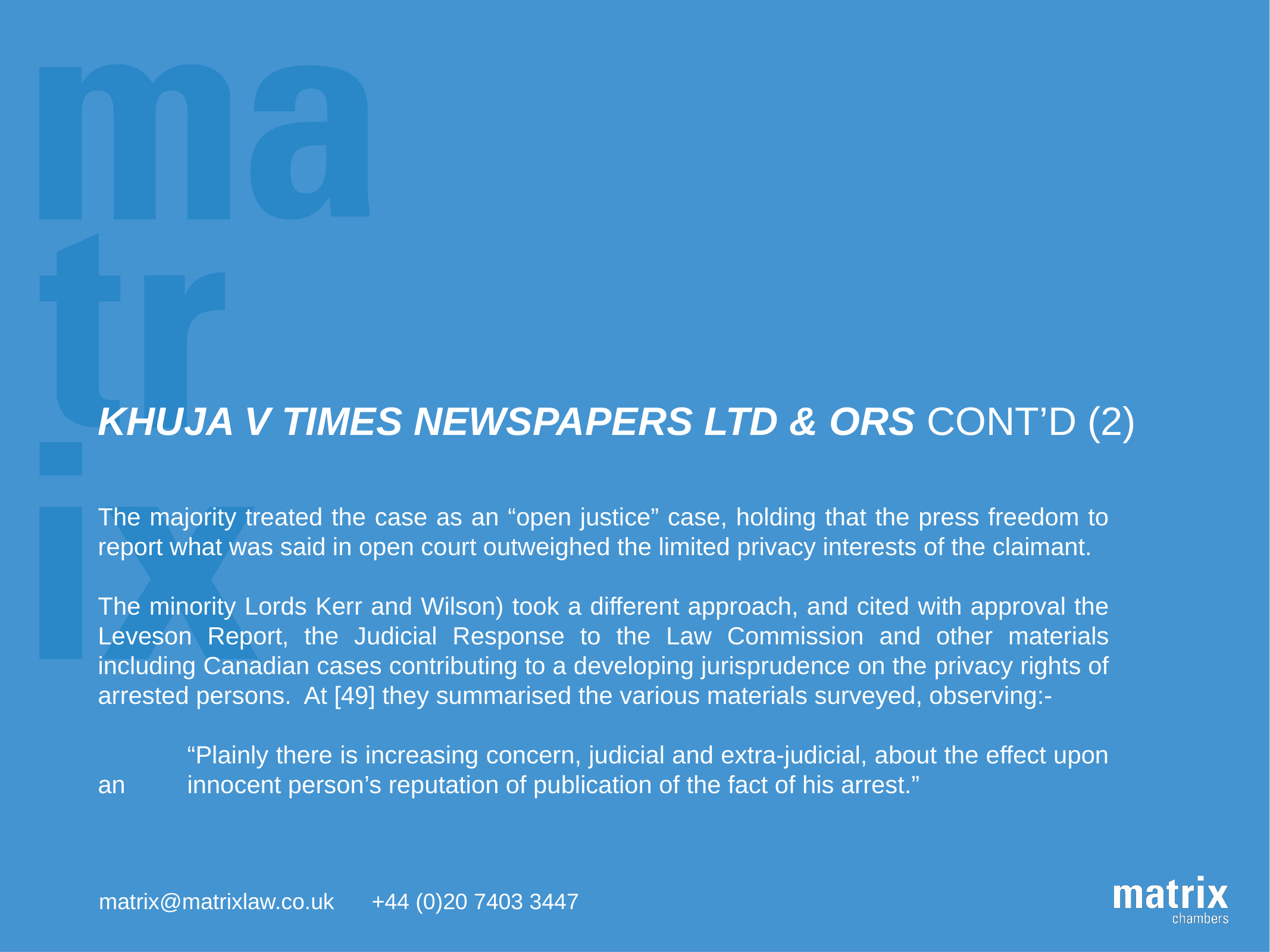

# KHUJA v TIMES NEWSPAPERS LTD & ORS CONT’D (2)
The majority treated the case as an “open justice” case, holding that the press freedom to report what was said in open court outweighed the limited privacy interests of the claimant.

The minority Lords Kerr and Wilson) took a different approach, and cited with approval the Leveson Report, the Judicial Response to the Law Commission and other materials including Canadian cases contributing to a developing jurisprudence on the privacy rights of arrested persons.  At [49] they summarised the various materials surveyed, observing:-

	“Plainly there is increasing concern, judicial and extra-judicial, about the effect upon an 	innocent person’s reputation of publication of the fact of his arrest.”